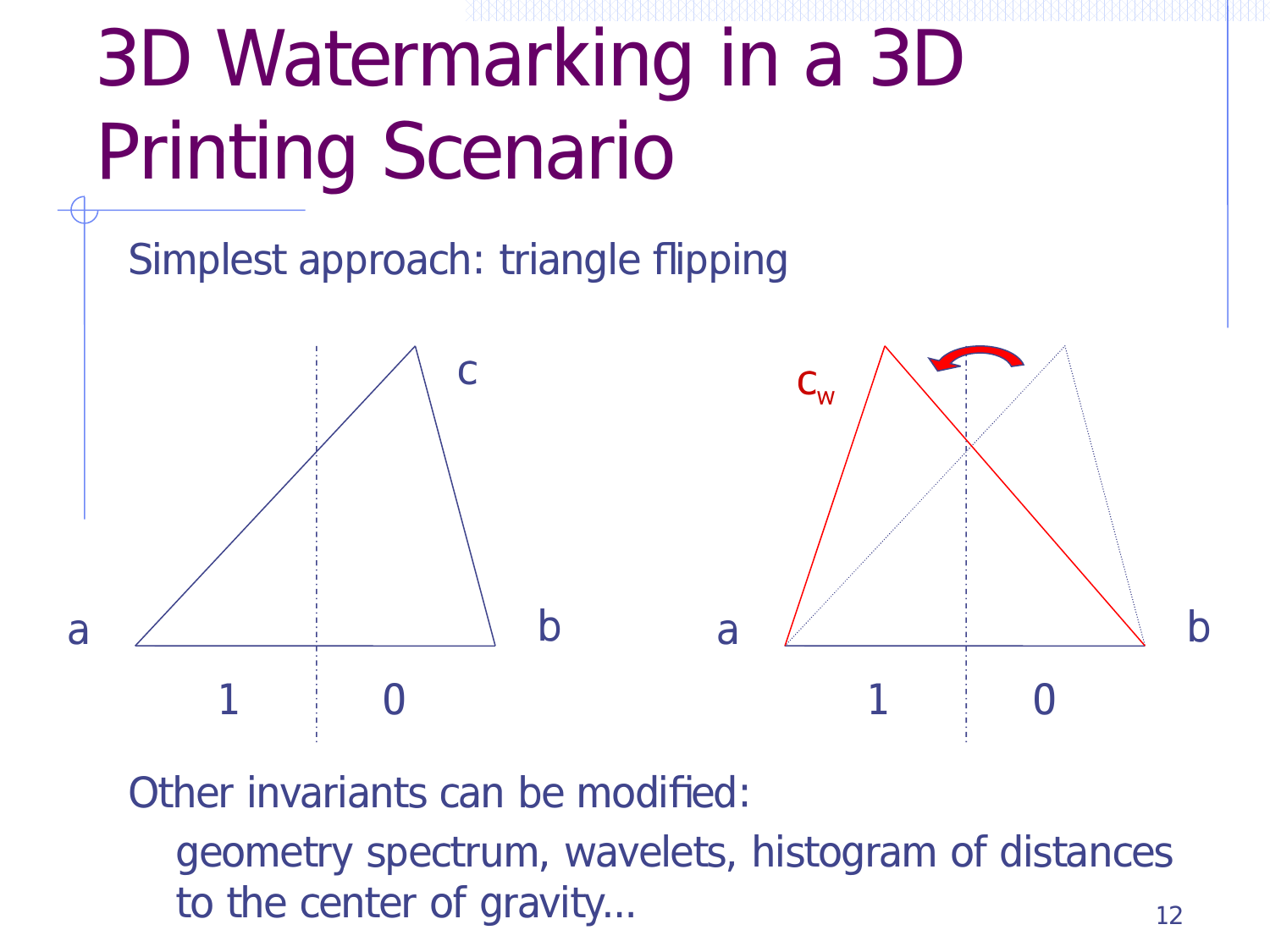

# 3D Watermarking in a 3D Printing Scenario
Simplest approach: triangle flipping

Other invariants can be modified:
	geometry spectrum, wavelets, histogram of distances to the center of gravity…
c

cw

b
b
a
a

   1	      0
   1	      0
12